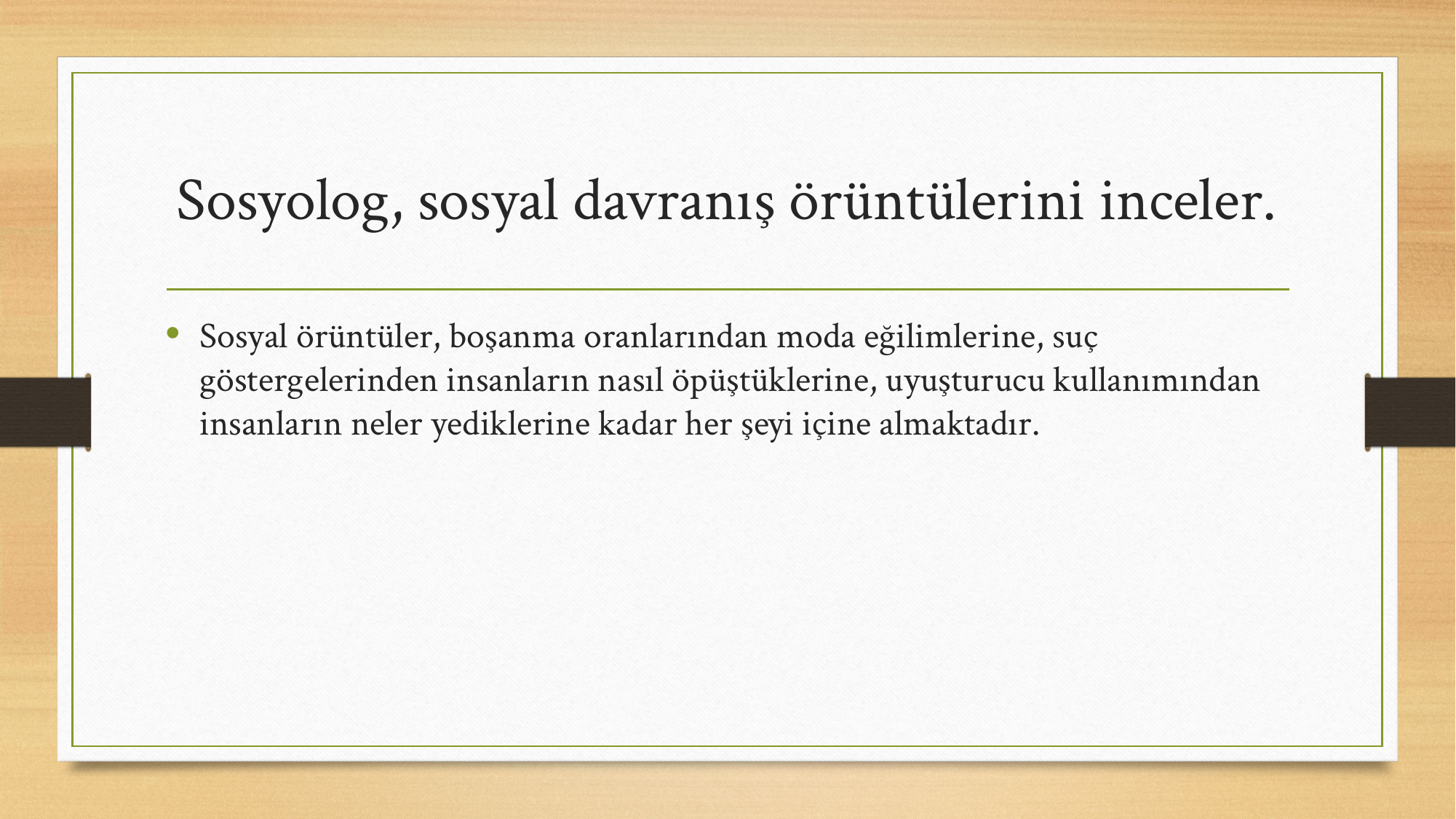

# Sosyolog, sosyal davranış örüntülerini inceler.
Sosyal örüntüler, boşanma oranlarından moda eğilimlerine, suç göstergelerinden insanların nasıl öpüştüklerine, uyuşturucu kullanımından insanların neler yediklerine kadar her şeyi içine almaktadır.